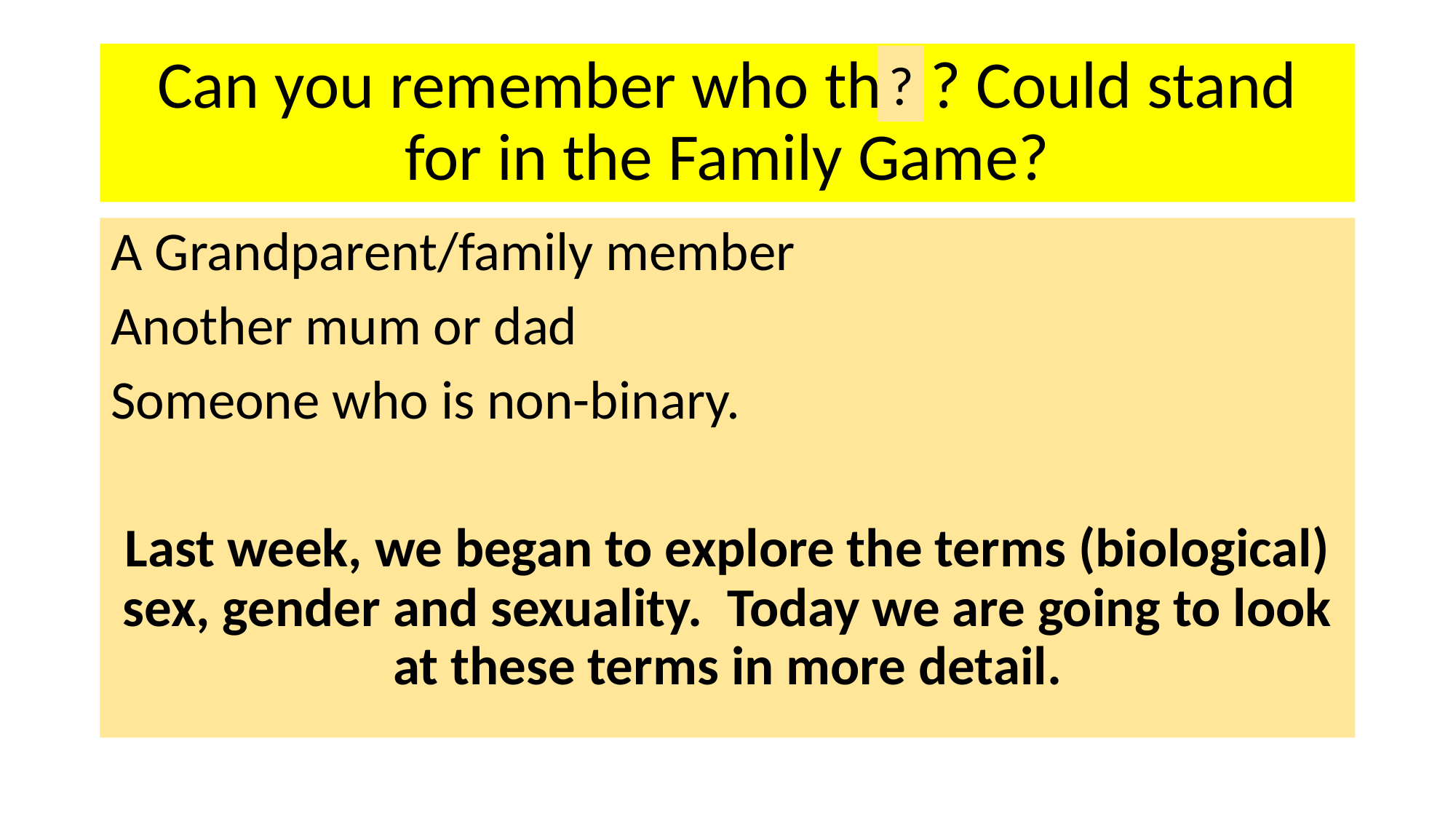

# Can you remember who the ? Could stand for in the Family Game?
?
A Grandparent/family member
Another mum or dad
Someone who is non-binary.

Last week, we began to explore the terms (biological) sex, gender and sexuality.  Today we are going to look at these terms in more detail.